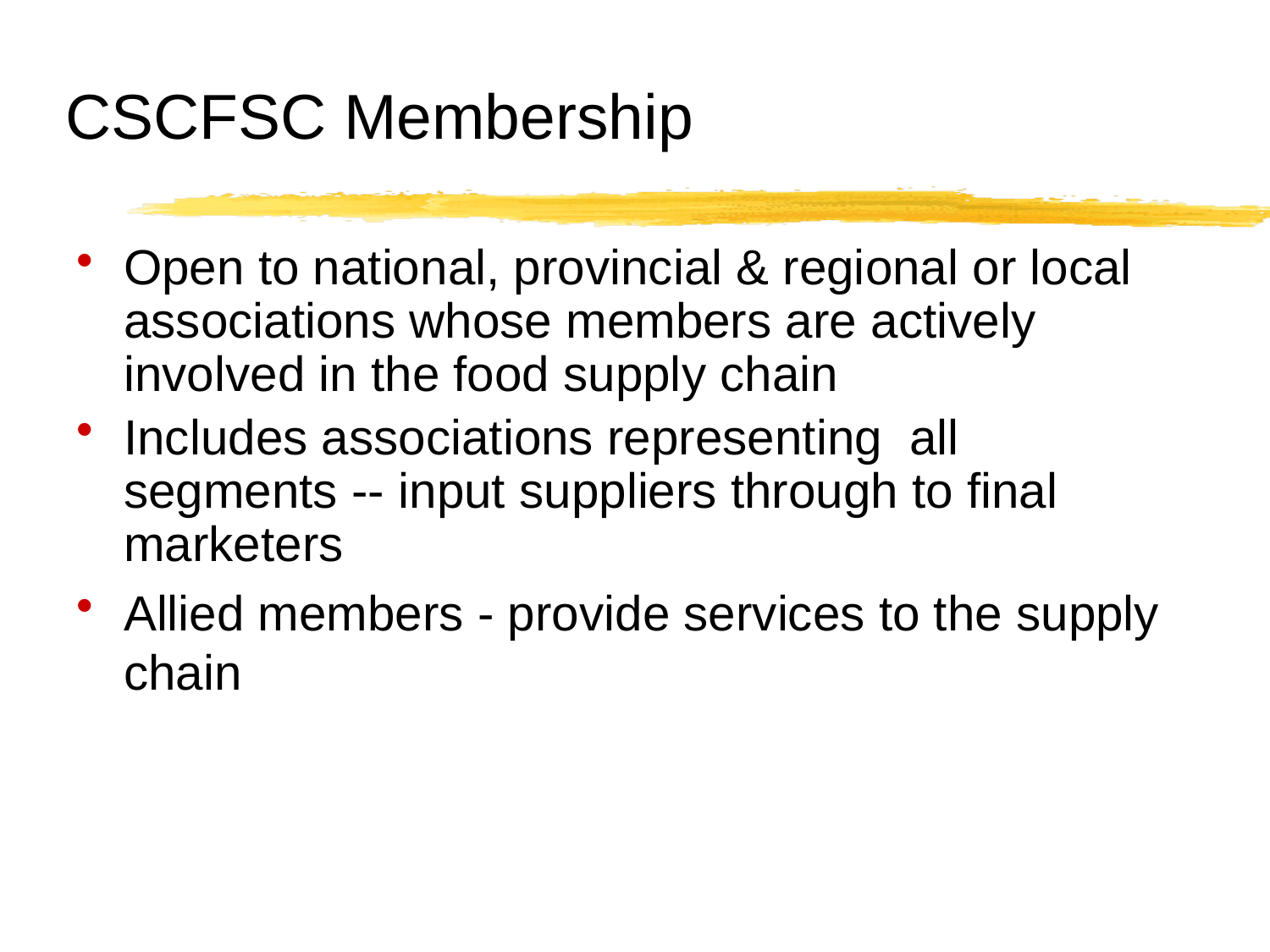

# CSCFSC Membership
Open to national, provincial & regional or local associations whose members are actively involved in the food supply chain
Includes associations representing  all segments -- input suppliers through to final marketers
Allied members - provide services to the supply chain